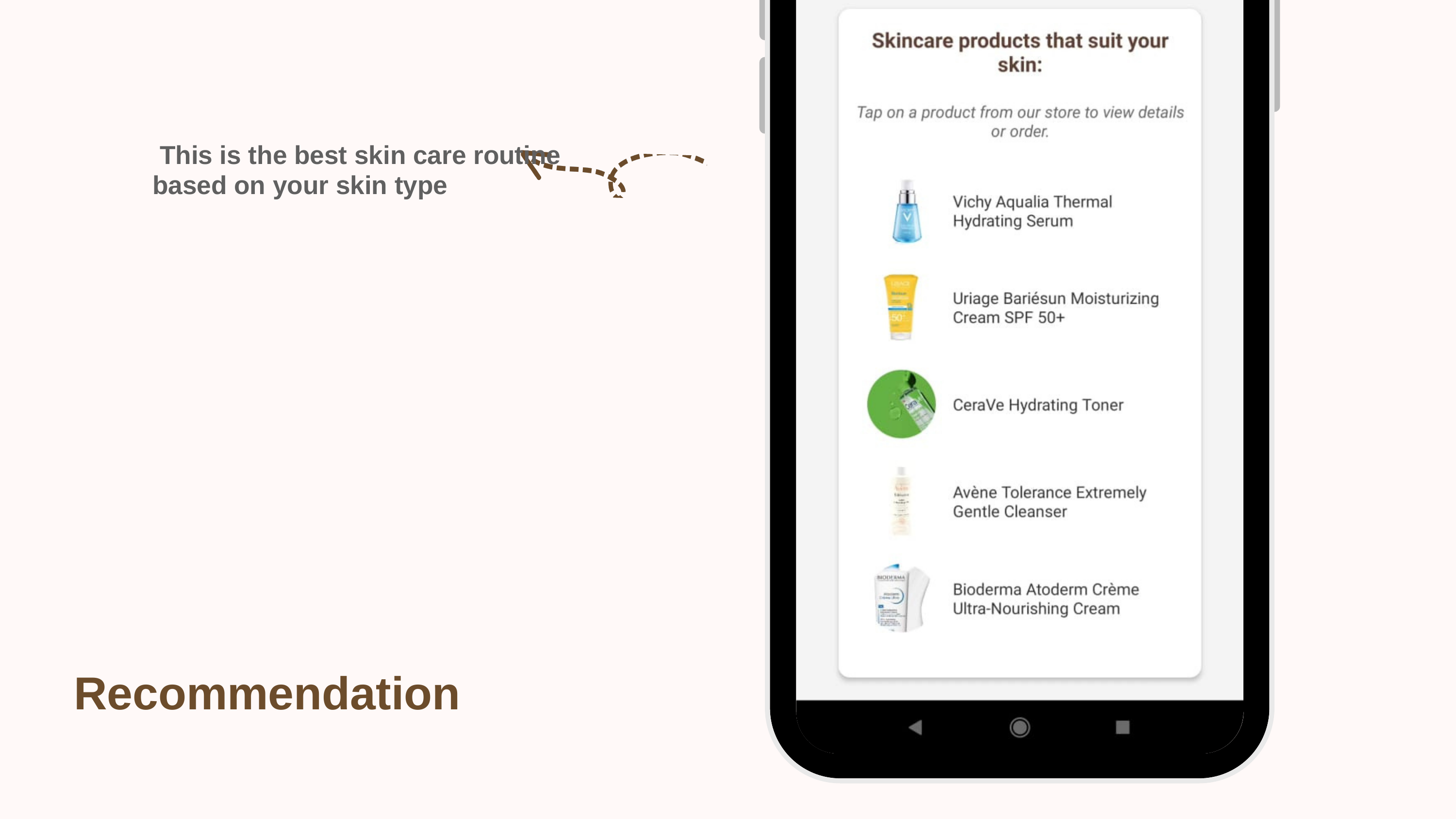

This is the best skin care routine based on your skin type

Recommendation